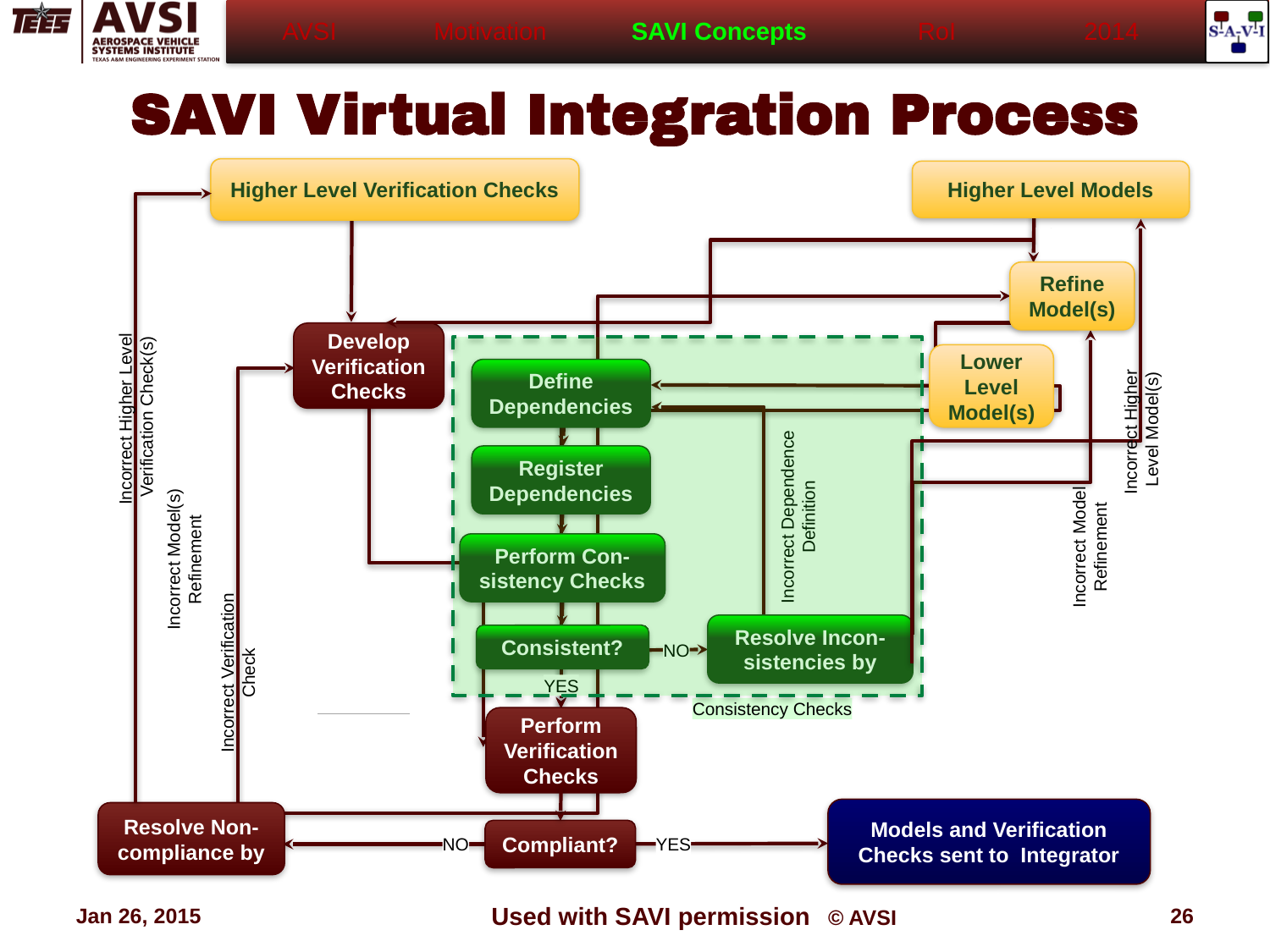

| AVSI | Motivation | SAVI Concepts | RoI | 2014 |
| --- | --- | --- | --- | --- |
# SAVI Virtual Integration Process
Higher Level Verification Checks
Higher Level Models

Refine Model(s)
Develop Verification Checks

Lower Level Model(s)
Define Dependencies
Incorrect Higher Level
Verification Check(s)
Incorrect Higher
Level Model(s)
Register
Dependencies
Incorrect Dependence
Definition
Incorrect Model
Refinement
Perform Con-
sistency Checks
Incorrect Model(s)
Refinement
Resolve Incon-
sistencies by
Consistent?
NO
Incorrect Verification
Check
YES
Consistency Checks
Perform Verification Checks

Models and Verification Checks sent to  Integrator
Resolve Non-compliance by
Compliant?
NO
YES
Jan 26, 2015
Used with SAVI permission   © AVSI
26